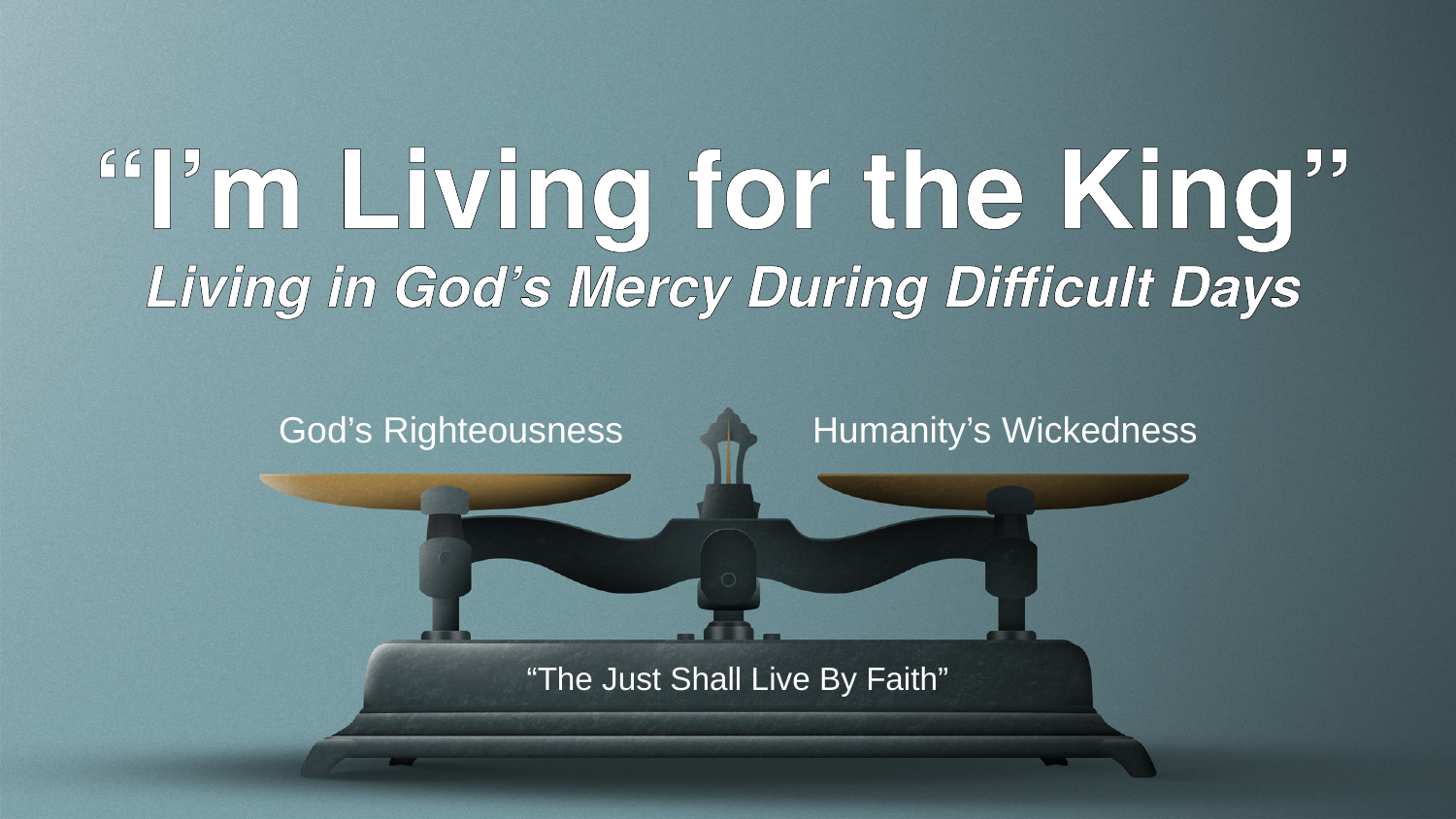

# “I’m Living for the King” Living in God’s Mercy During Difficult Days
God’s Righteousness
Humanity’s Wickedness
“The Just Shall Live By Faith”